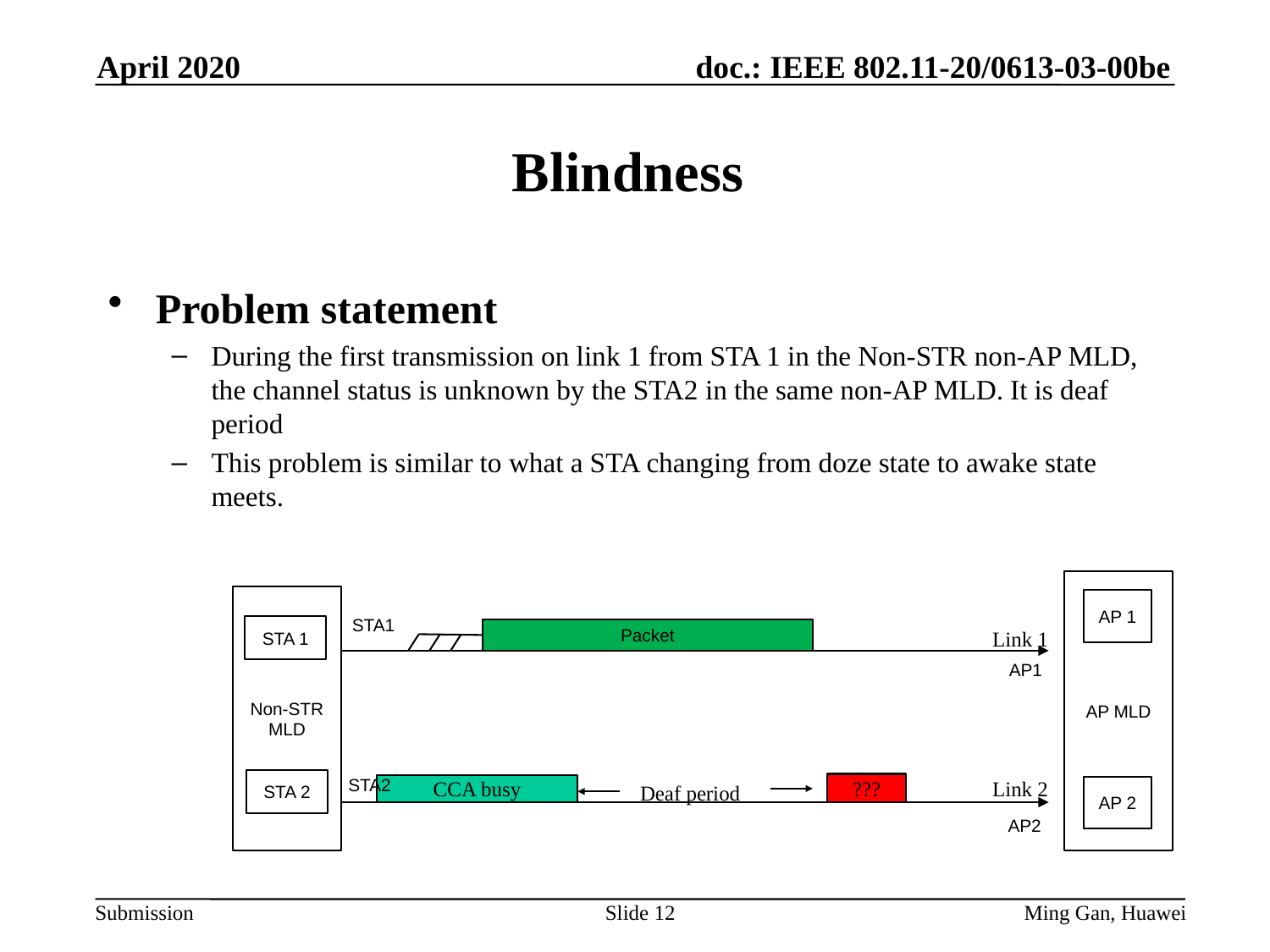

April 2020
# Blindness
Problem statement
During the first transmission on link 1 from STA 1 in the Non-STR non-AP MLD, the channel status is unknown by the STA2 in the same non-AP MLD. It is deaf period
This problem is similar to what a STA changing from doze state to awake state meets.

AP MLD
Non-STR MLD
AP 1
STA1
STA 1
Packet
Link 1
AP1
STA2
Link 2
STA 2
Deaf period
???
CCA busy
AP 2
AP2
Slide 12
Ming Gan, Huawei